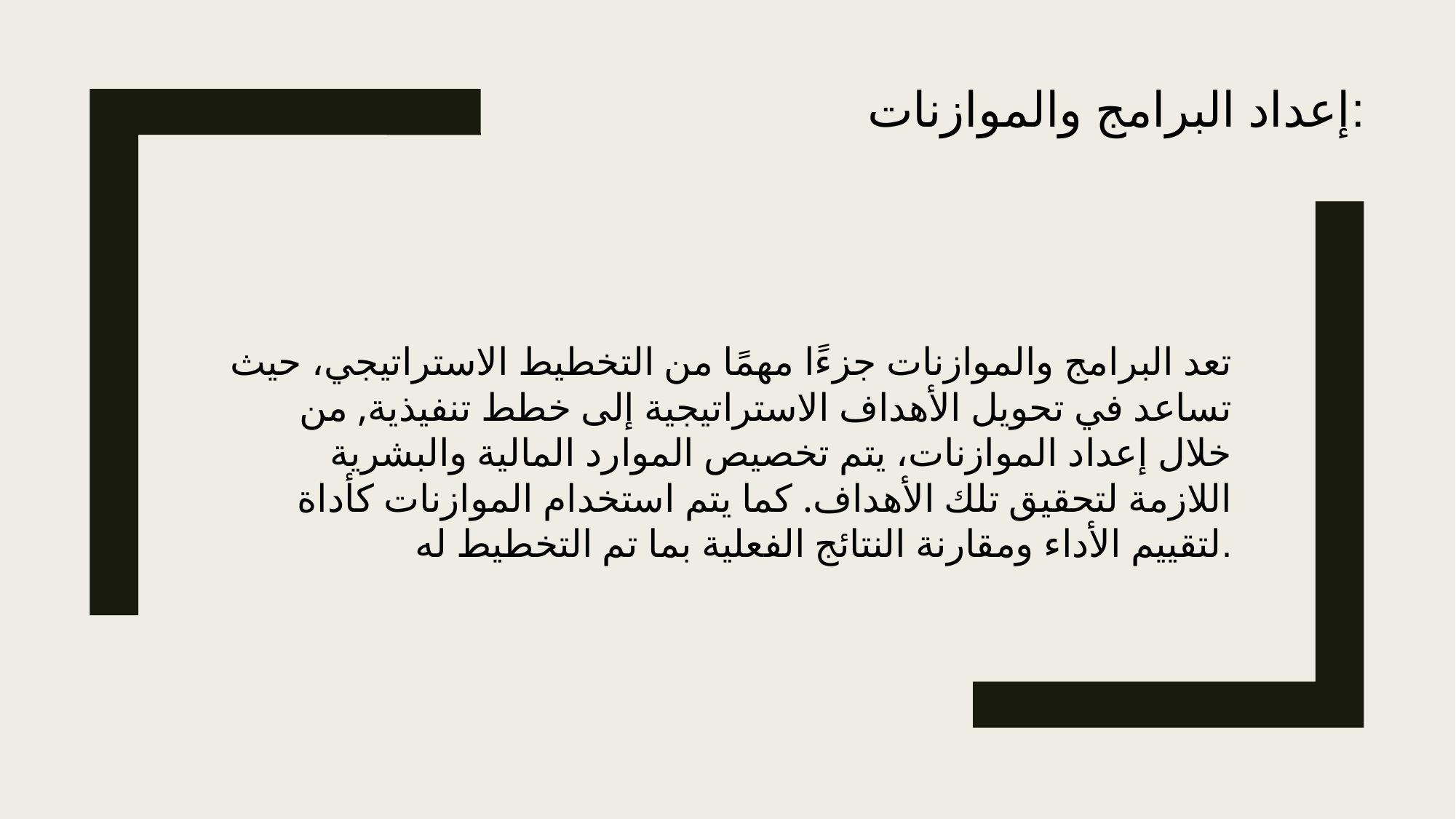

إعداد البرامج والموازنات:

تعد البرامج والموازنات جزءًا مهمًا من التخطيط الاستراتيجي، حيث تساعد في تحويل الأهداف الاستراتيجية إلى خطط تنفيذية, من خلال إعداد الموازنات، يتم تخصيص الموارد المالية والبشرية اللازمة لتحقيق تلك الأهداف. كما يتم استخدام الموازنات كأداة لتقييم الأداء ومقارنة النتائج الفعلية بما تم التخطيط له.